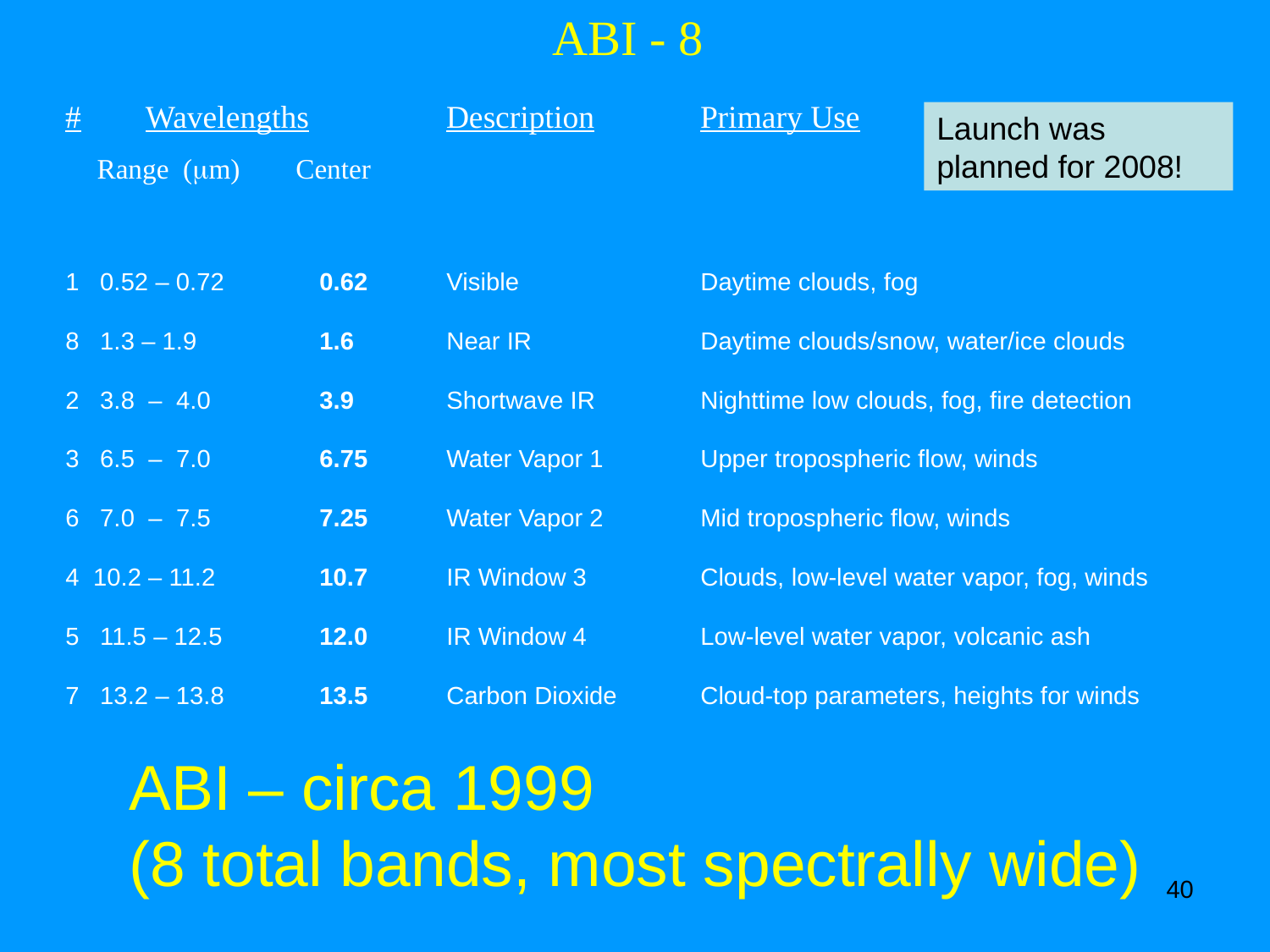

ABI - 8
#        Wavelengths		Description	Primary Use
   Range  (μm)        Center
Launch was planned for 2008!
# 1   0.52 – 0.72	0.62	Visible		Daytime clouds, fog 8   1.3 – 1.9	1.6	Near IR		Daytime clouds/snow, water/ice clouds 2   3.8  –  4.0 	3.9	Shortwave IR	Nighttime low clouds, fog, fire detection 3   6.5  –  7.0	6.75	Water Vapor 1	Upper tropospheric flow, winds 6   7.0  –  7.5	7.25	Water Vapor 2	Mid tropospheric flow, winds 4  10.2 – 11.2	10.7	IR Window 3	Clouds, low-level water vapor, fog, winds 5   11.5 – 12.5 	12.0	IR Window 4	Low-level water vapor, volcanic ash 7   13.2 – 13.8	13.5	Carbon Dioxide	Cloud-top parameters, heights for winds
ABI – circa 1999
(8 total bands, most spectrally wide)
40